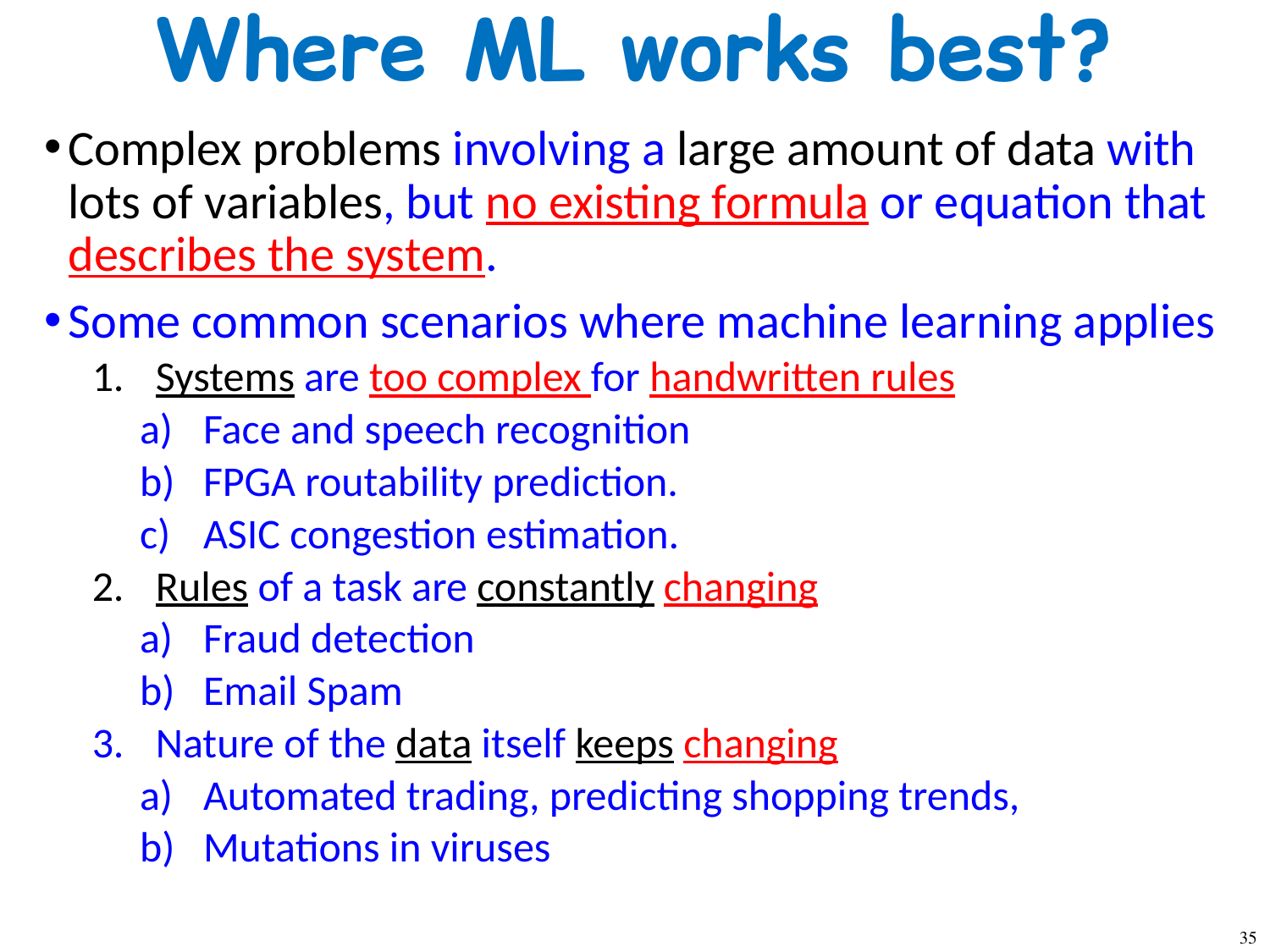

# Where ML works best?
Complex problems involving a large amount of data with lots of variables, but no existing formula or equation that describes the system.
Some common scenarios where machine learning applies
Systems are too complex for handwritten rules
Face and speech recognition
FPGA routability prediction.
ASIC congestion estimation.
Rules of a task are constantly changing
Fraud detection
Email Spam
Nature of the data itself keeps changing
Automated trading, predicting shopping trends,
Mutations in viruses
35